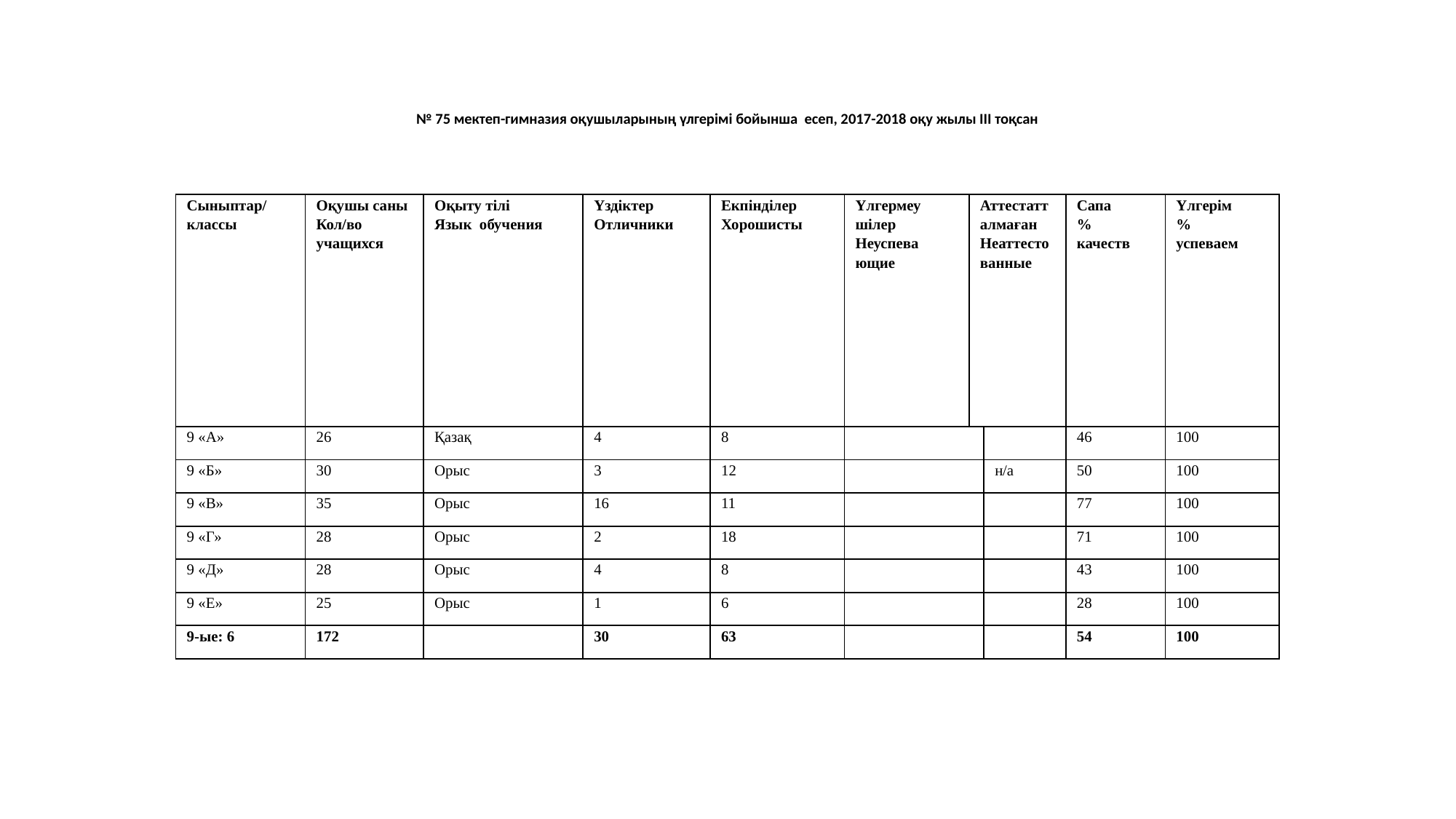

# № 75 мектеп-гимназия оқушыларының үлгерімі бойынша  есеп, 2017-2018 оқу жылы ІІІ тоқсан
| Сыныптар/ классы | Оқушы саны Кол/во учащихся | Оқыту тілі Язык обучения | Үздіктер Отличники | Екпінділер Хорошисты | Үлгермеу шілер Неуспева ющие | Аттестатталмаған Неаттестованные |  | Сапа % качеств | Үлгерім % успеваем |
| --- | --- | --- | --- | --- | --- | --- | --- | --- | --- |
| 9 «А» | 26 | Қазақ | 4 | 8 |  |  |  | 46 | 100 |
| 9 «Б» | 30 | Орыс | 3 | 12 |  |  | н/а | 50 | 100 |
| 9 «В» | 35 | Орыс | 16 | 11 |  |  |  | 77 | 100 |
| 9 «Г» | 28 | Орыс | 2 | 18 |  |  |  | 71 | 100 |
| 9 «Д» | 28 | Орыс | 4 | 8 |  |  |  | 43 | 100 |
| 9 «Е» | 25 | Орыс | 1 | 6 |  |  |  | 28 | 100 |
| 9-ые: 6 | 172 |  | 30 | 63 |  |  |  | 54 | 100 |